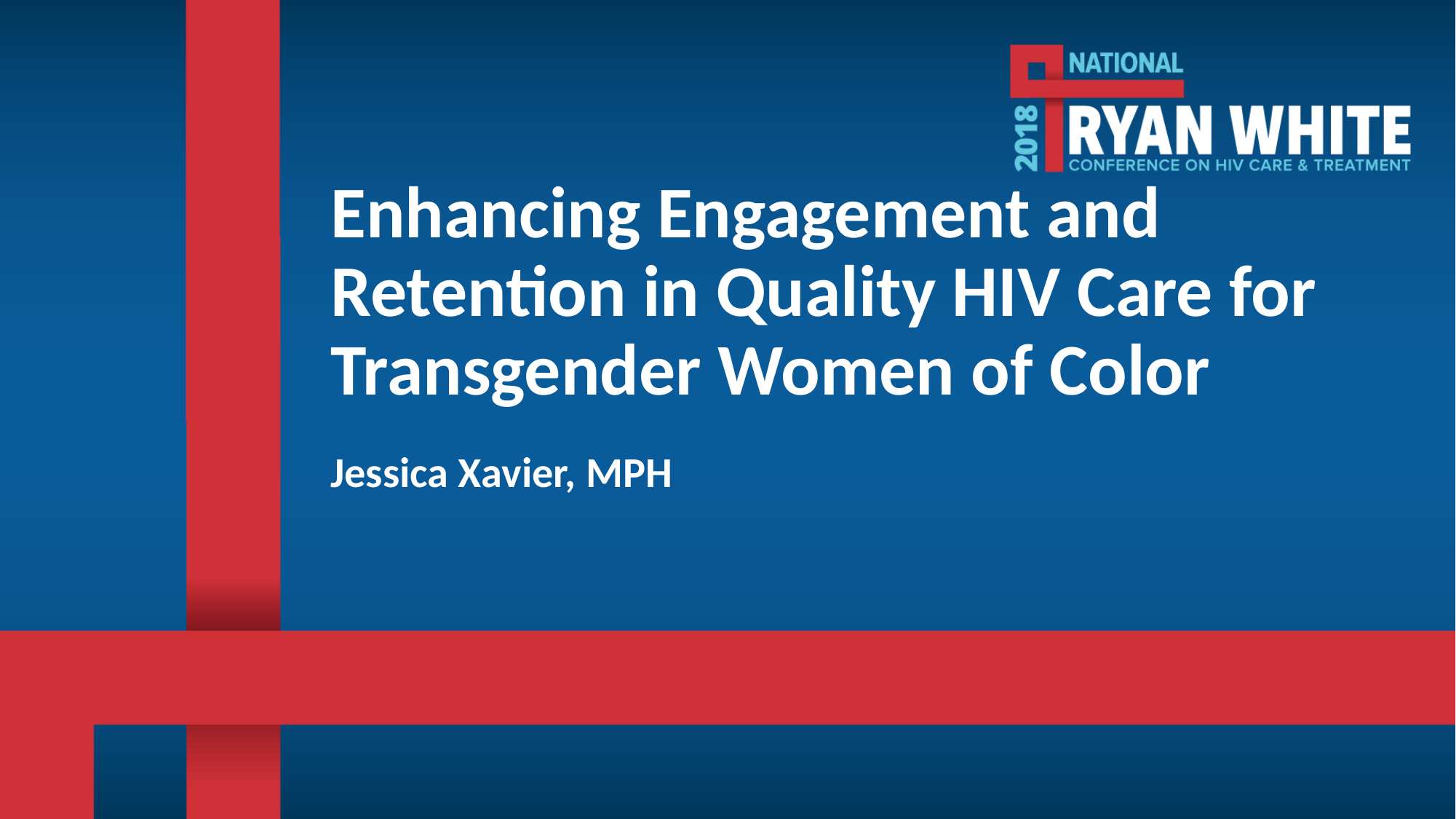

# Enhancing Engagement and Retention in Quality HIV Care for Transgender Women of Color
Jessica Xavier, MPH